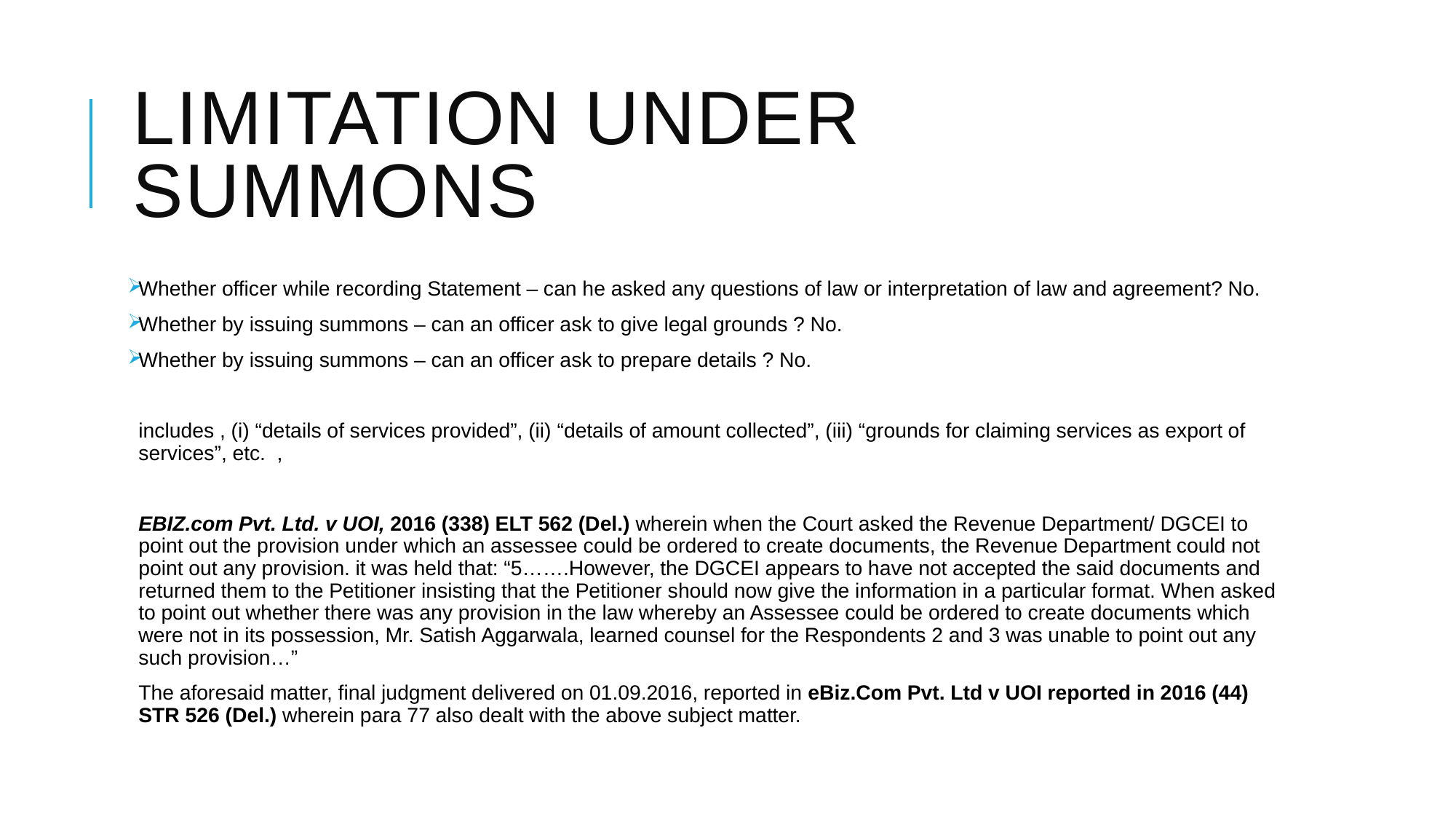

# LIMITATION UNDER SUMMONS
Whether officer while recording Statement – can he asked any questions of law or interpretation of law and agreement? No.
Whether by issuing summons – can an officer ask to give legal grounds ? No.
Whether by issuing summons – can an officer ask to prepare details ? No.

includes , (i) “details of services provided”, (ii) “details of amount collected”, (iii) “grounds for claiming services as export of services”, etc.  ,

EBIZ.com Pvt. Ltd. v UOI, 2016 (338) ELT 562 (Del.) wherein when the Court asked the Revenue Department/ DGCEI to point out the provision under which an assessee could be ordered to create documents, the Revenue Department could not point out any provision. it was held that: “5…….However, the DGCEI appears to have not accepted the said documents and returned them to the Petitioner insisting that the Petitioner should now give the information in a particular format. When asked to point out whether there was any provision in the law whereby an Assessee could be ordered to create documents which were not in its possession, Mr. Satish Aggarwala, learned counsel for the Respondents 2 and 3 was unable to point out any such provision…”
The aforesaid matter, final judgment delivered on 01.09.2016, reported in eBiz.Com Pvt. Ltd v UOI reported in 2016 (44) STR 526 (Del.) wherein para 77 also dealt with the above subject matter.